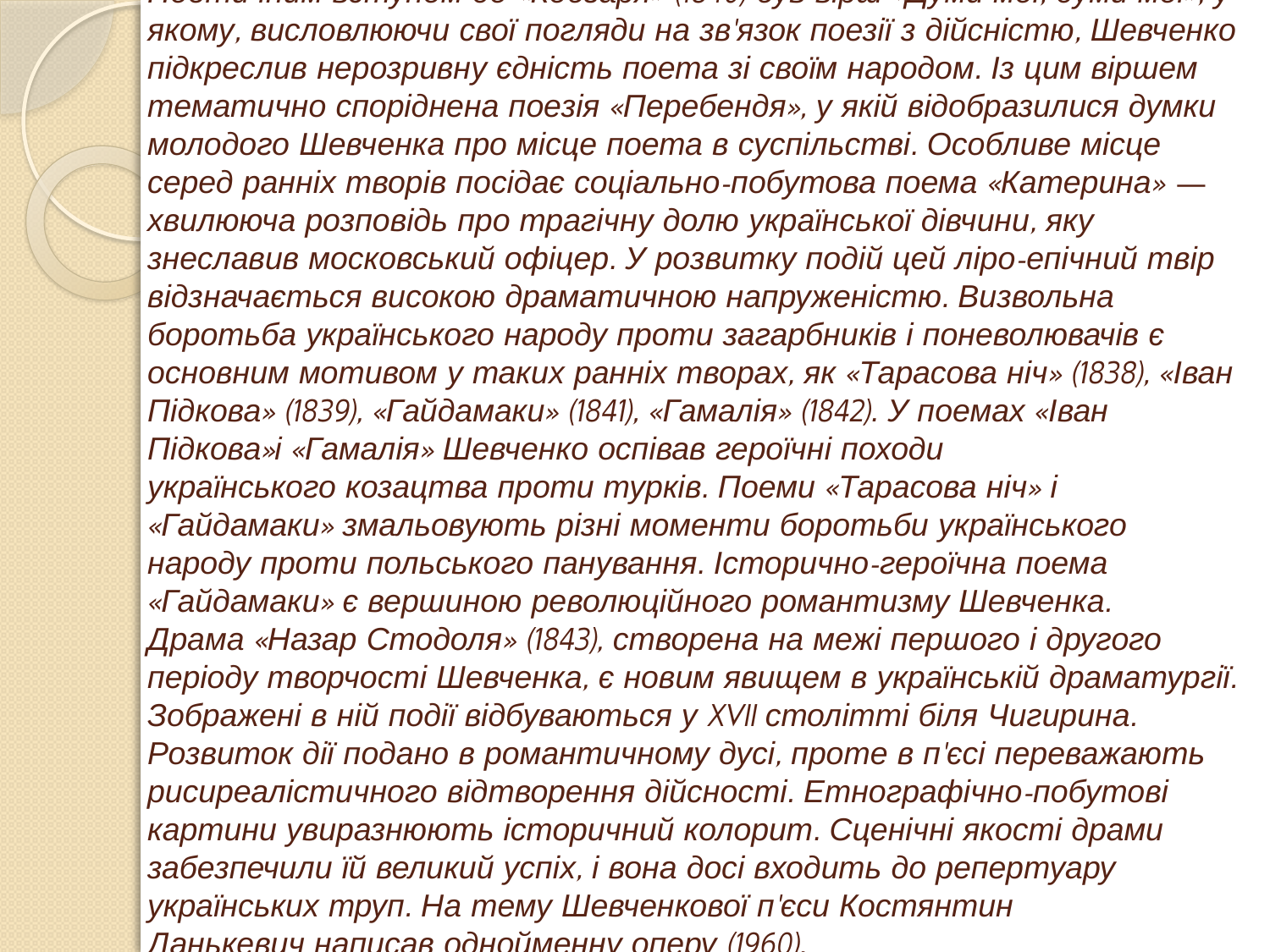

# Поетичним вступом до «Кобзаря» (1840) був вірш «Думи мої, думи мої», у якому, висловлюючи свої погляди на зв'язок поезії з дійсністю, Шевченко підкреслив нерозривну єдність поета зі своїм народом. Із цим віршем тематично споріднена поезія «Перебендя», у якій відобразилися думки молодого Шевченка про місце поета в суспільстві. Особливе місце серед ранніх творів посідає соціально-побутова поема «Катерина» — хвилююча розповідь про трагічну долю української дівчини, яку знеславив московський офіцер. У розвитку подій цей ліро-епічний твір відзначається високою драматичною напруженістю. Визвольна боротьба українського народу проти загарбників і поневолювачів є основним мотивом у таких ранніх творах, як «Тарасова ніч» (1838), «Іван Підкова» (1839), «Гайдамаки» (1841), «Гамалія» (1842). У поемах «Іван Підкова»і «Гамалія» Шевченко оспівав героїчні походи українського козацтва проти турків. Поеми «Тарасова ніч» і «Гайдамаки» змальовують різні моменти боротьби українського народу проти польського панування. Історично-героїчна поема «Гайдамаки» є вершиною революційного романтизму Шевченка. Драма «Назар Стодоля» (1843), створена на межі першого і другого періоду творчості Шевченка, є новим явищем в українській драматургії. Зображені в ній події відбуваються у XVII столітті біля Чигирина. Розвиток дії подано в романтичному дусі, проте в п'єсі переважають рисиреалістичного відтворення дійсності. Етнографічно-побутові картини увиразнюють історичний колорит. Сценічні якості драми забезпечили їй великий успіх, і вона досі входить до репертуару українських труп. На тему Шевченкової п'єси Костянтин Данькевич написав однойменну оперу (1960).